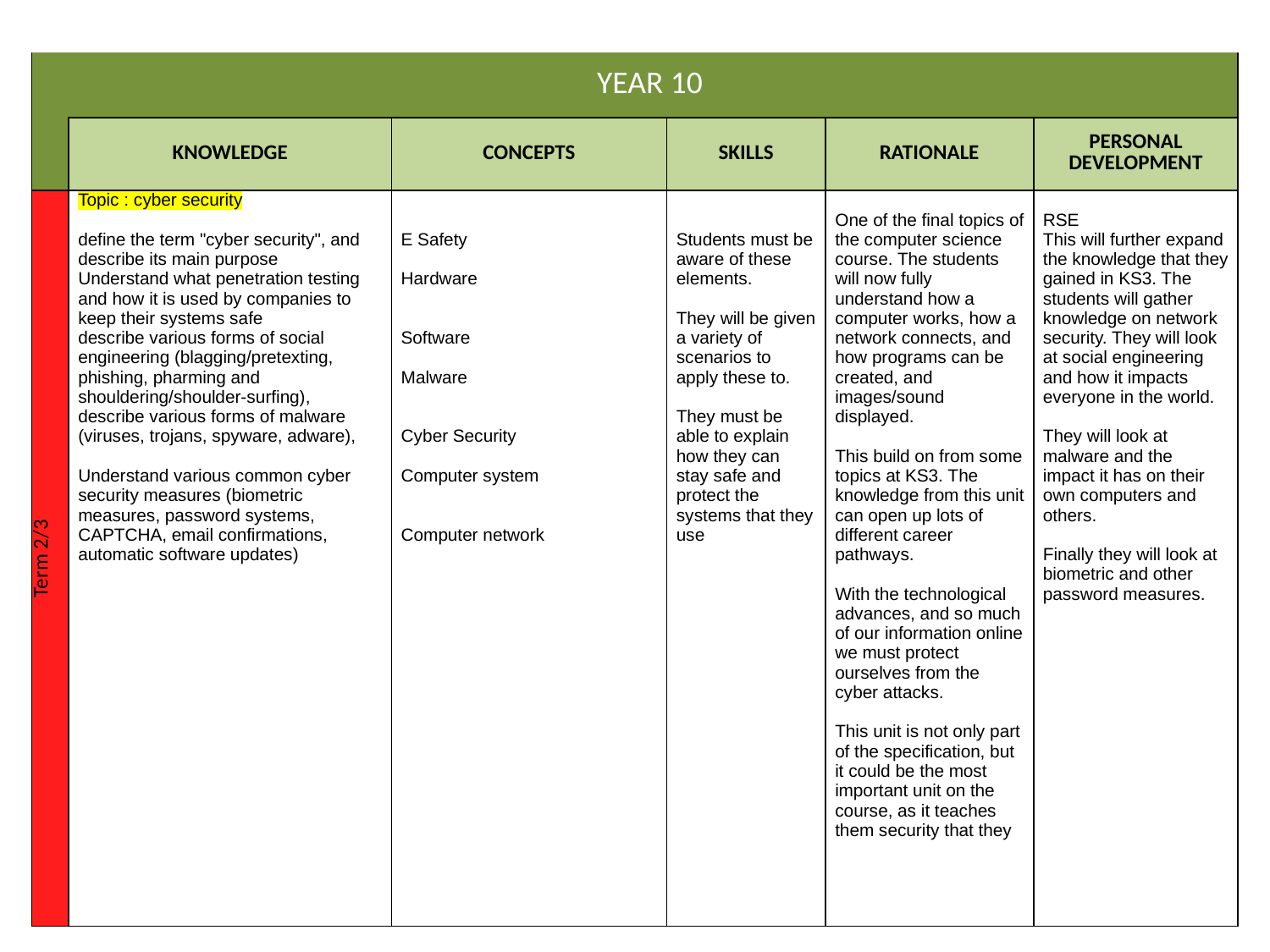

|  | YEAR 10 |  |  |  |  |
| --- | --- | --- | --- | --- | --- |
|  | KNOWLEDGE | CONCEPTS | SKILLS | RATIONALE | PERSONAL DEVELOPMENT |
| Term 2/3 | Topic : cyber security define the term "cyber security", and describe its main purpose Understand what penetration testing and how it is used by companies to keep their systems safe describe various forms of social engineering (blagging/pretexting, phishing, pharming and shouldering/shoulder-surfing), describe various forms of malware (viruses, trojans, spyware, adware), Understand various common cyber security measures (biometric measures, password systems, CAPTCHA, email confirmations, automatic software updates) | E Safety Hardware Software Malware Cyber Security Computer system Computer network | Students must be aware of these elements. They will be given a variety of scenarios to apply these to. They must be able to explain how they can stay safe and protect the systems that they use | One of the final topics of the computer science course. The students will now fully understand how a computer works, how a network connects, and how programs can be created, and images/sound displayed. This build on from some topics at KS3. The knowledge from this unit can open up lots of different career pathways. With the technological advances, and so much of our information online we must protect ourselves from the cyber attacks. This unit is not only part of the specification, but it could be the most important unit on the course, as it teaches them security that they | RSE This will further expand the knowledge that they gained in KS3. The students will gather knowledge on network security. They will look at social engineering and how it impacts everyone in the world. They will look at malware and the impact it has on their own computers and others. Finally they will look at biometric and other password measures. |